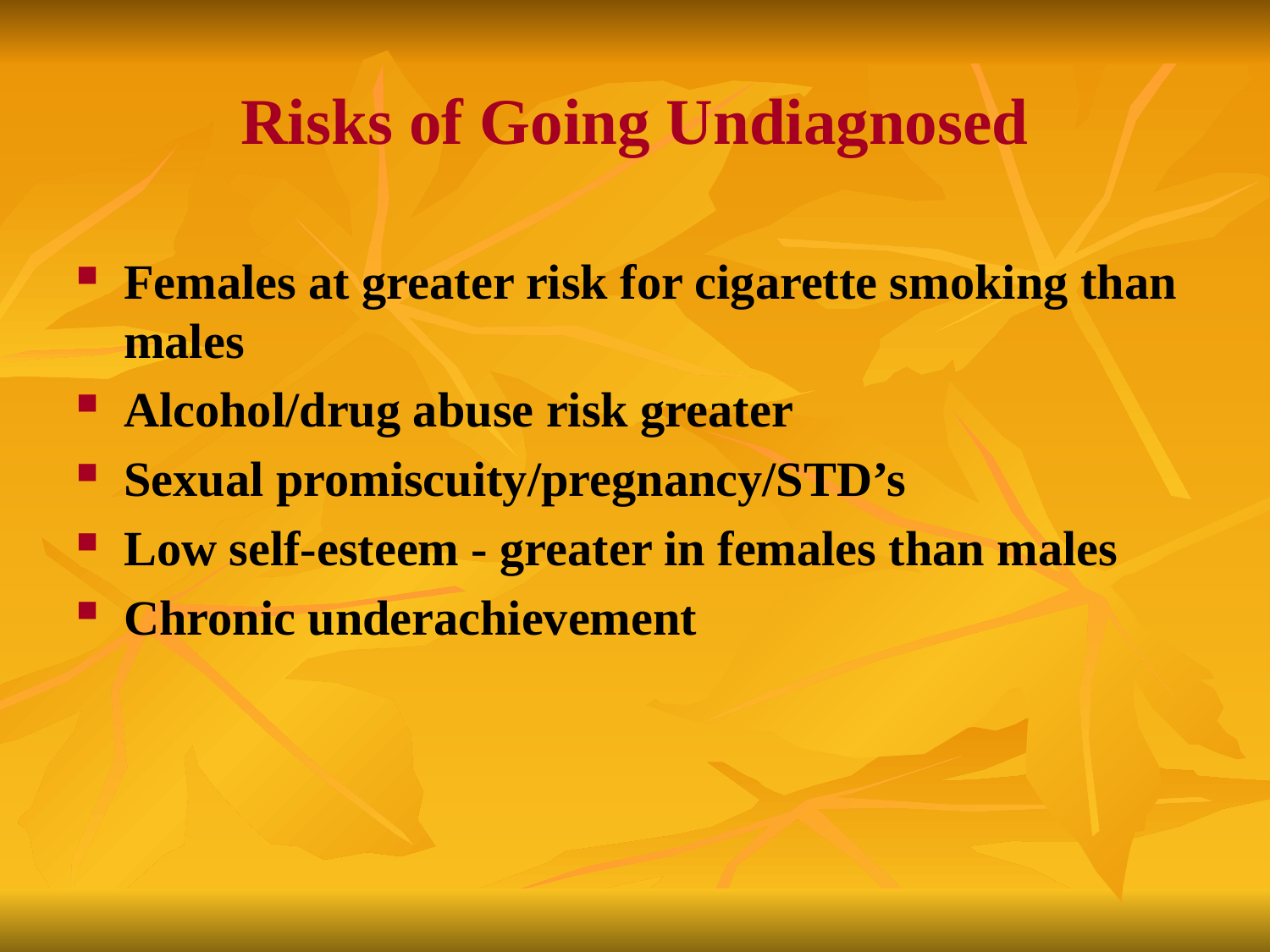

# Risks of Going Undiagnosed
Females at greater risk for cigarette smoking than males
Alcohol/drug abuse risk greater
Sexual promiscuity/pregnancy/STD’s
Low self-esteem - greater in females than males
Chronic underachievement